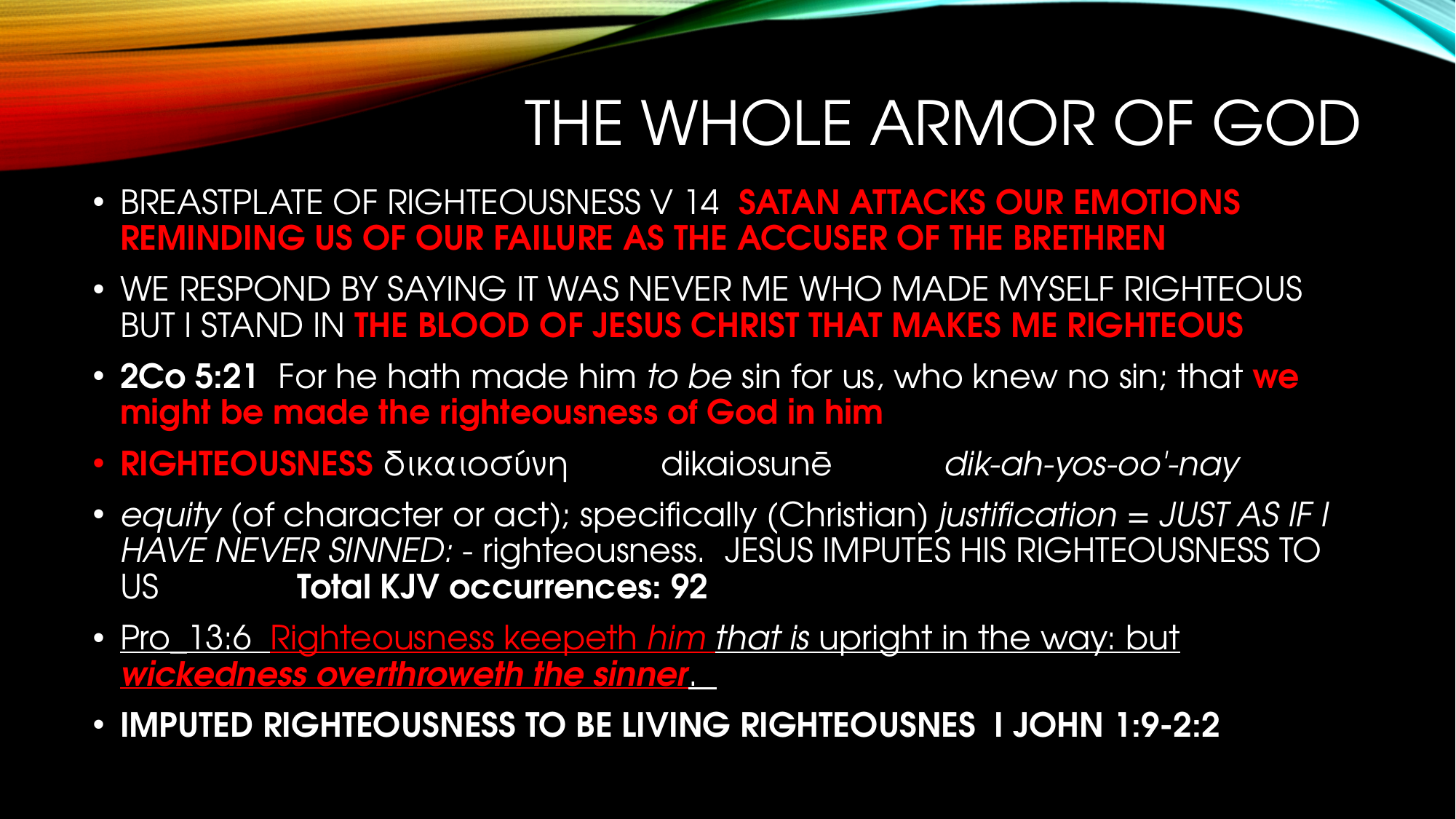

# THE WHOLE ARMOR OF GOD
BREASTPLATE OF RIGHTEOUSNESS V 14  SATAN ATTACKS OUR EMOTIONS REMINDING US OF OUR FAILURE AS THE ACCUSER OF THE BRETHREN
WE RESPOND BY SAYING IT WAS NEVER ME WHO MADE MYSELF RIGHTEOUS BUT I STAND IN THE BLOOD OF JESUS CHRIST THAT MAKES ME RIGHTEOUS
2Co 5:21  For he hath made him to be sin for us, who knew no sin; that we might be made the righteousness of God in him
RIGHTEOUSNESS δικαιοσύνη          dikaiosunē            dik-ah-yos-oo'-nay
equity (of character or act); specifically (Christian) justification = JUST AS IF I HAVE NEVER SINNED: - righteousness.  JESUS IMPUTES HIS RIGHTEOUSNESS TO US               Total KJV occurrences: 92
Pro_13:6  Righteousness keepeth him that is upright in the way: but wickedness overthroweth the sinner.
IMPUTED RIGHTEOUSNESS TO BE LIVING RIGHTEOUSNES  I JOHN 1:9-2:2